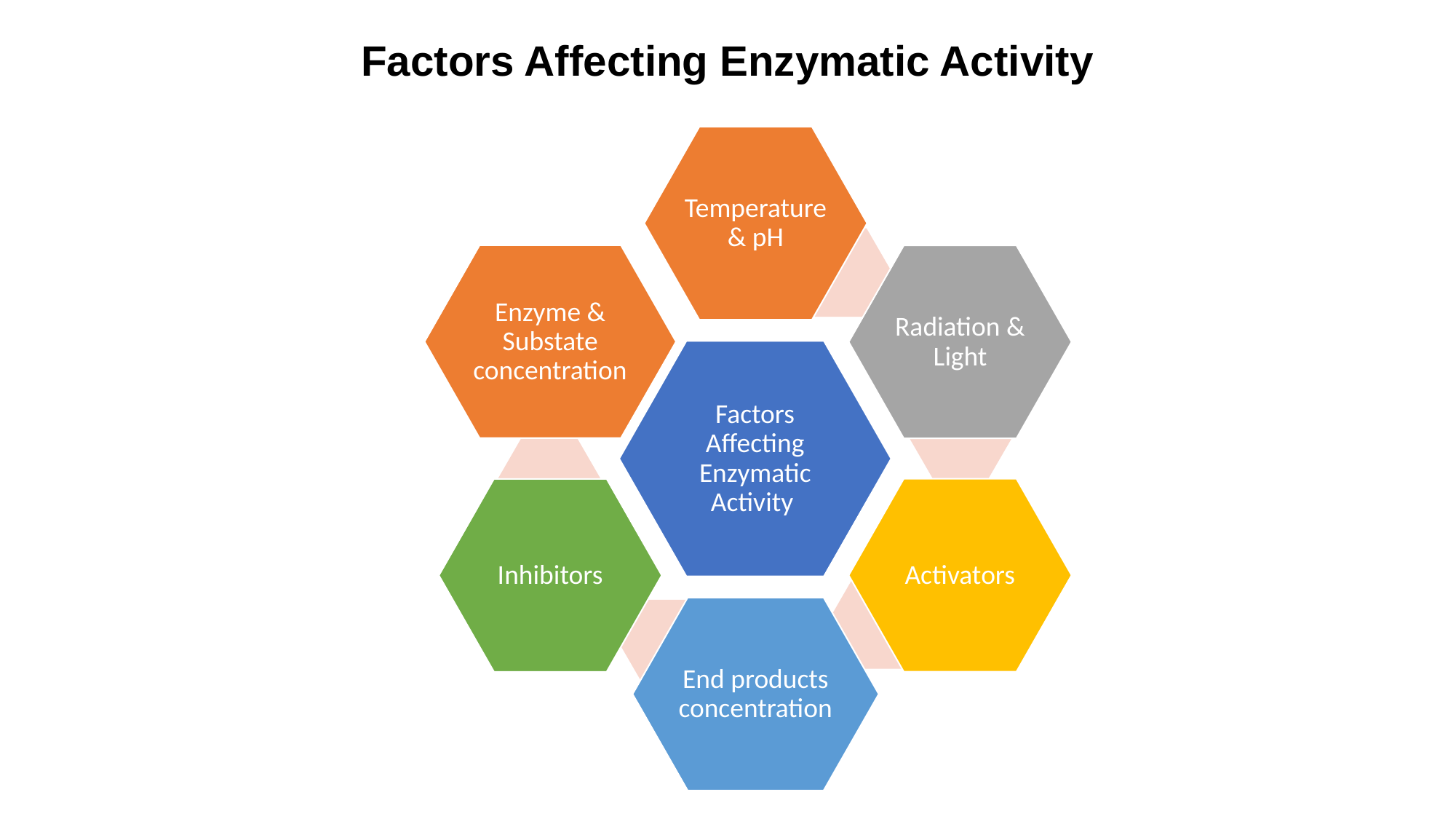

Factors Affecting Enzymatic Activity
Factors Affecting Enzymatic Activity
Temperature & pH
Radiation & Light
Activators
End products concentration
Inhibitors
Enzyme & Substate concentration